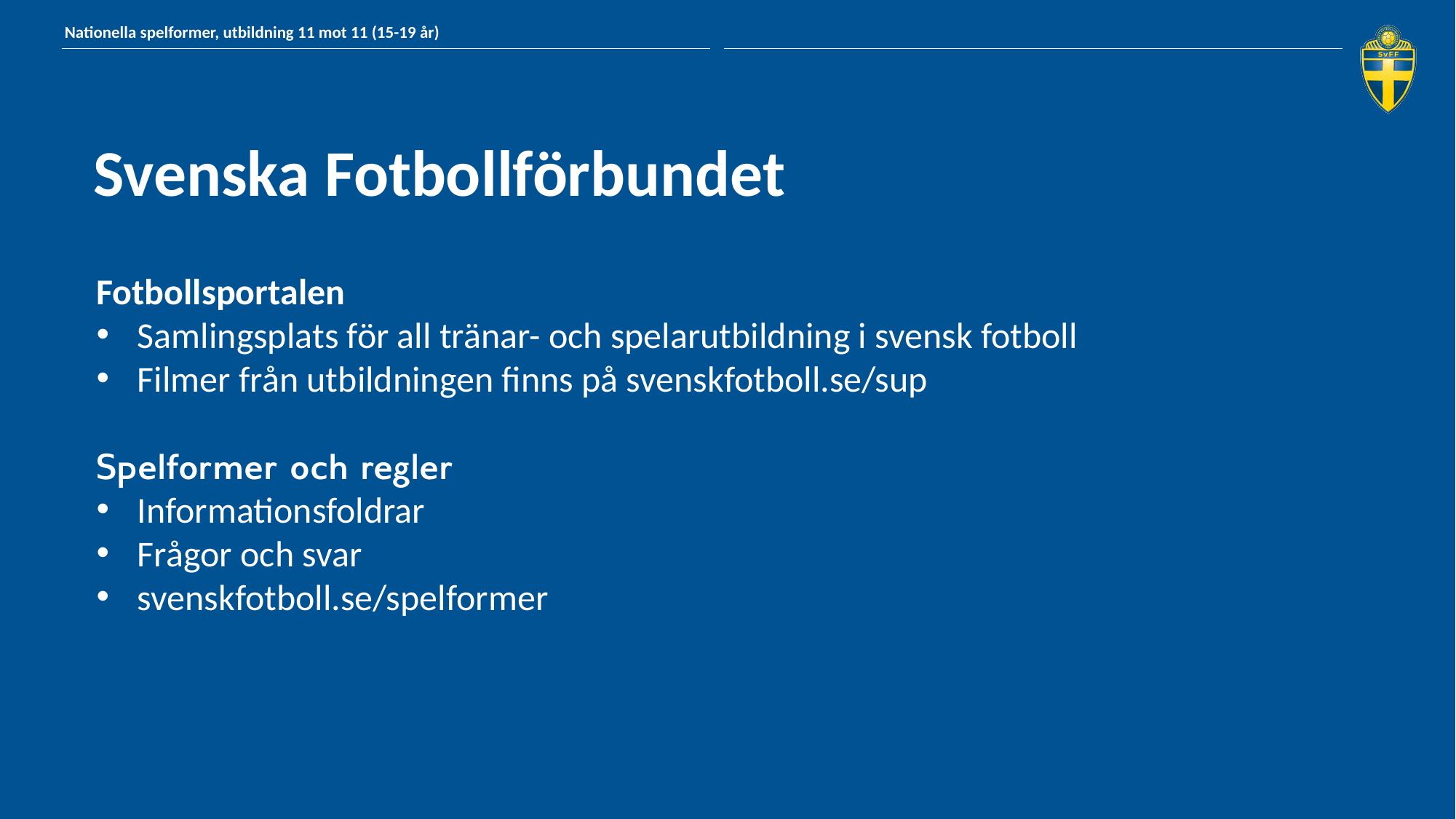

Nationella spelformer, utbildning 11 mot 11 (15-19 år)
# Svenska Fotbollförbundet
Fotbollsportalen
Samlingsplats för all tränar- och spelarutbildning i svensk fotboll
Filmer från utbildningen finns på svenskfotboll.se/sup

Spelformer och regler
Informationsfoldrar
Frågor och svar
svenskfotboll.se/spelformer